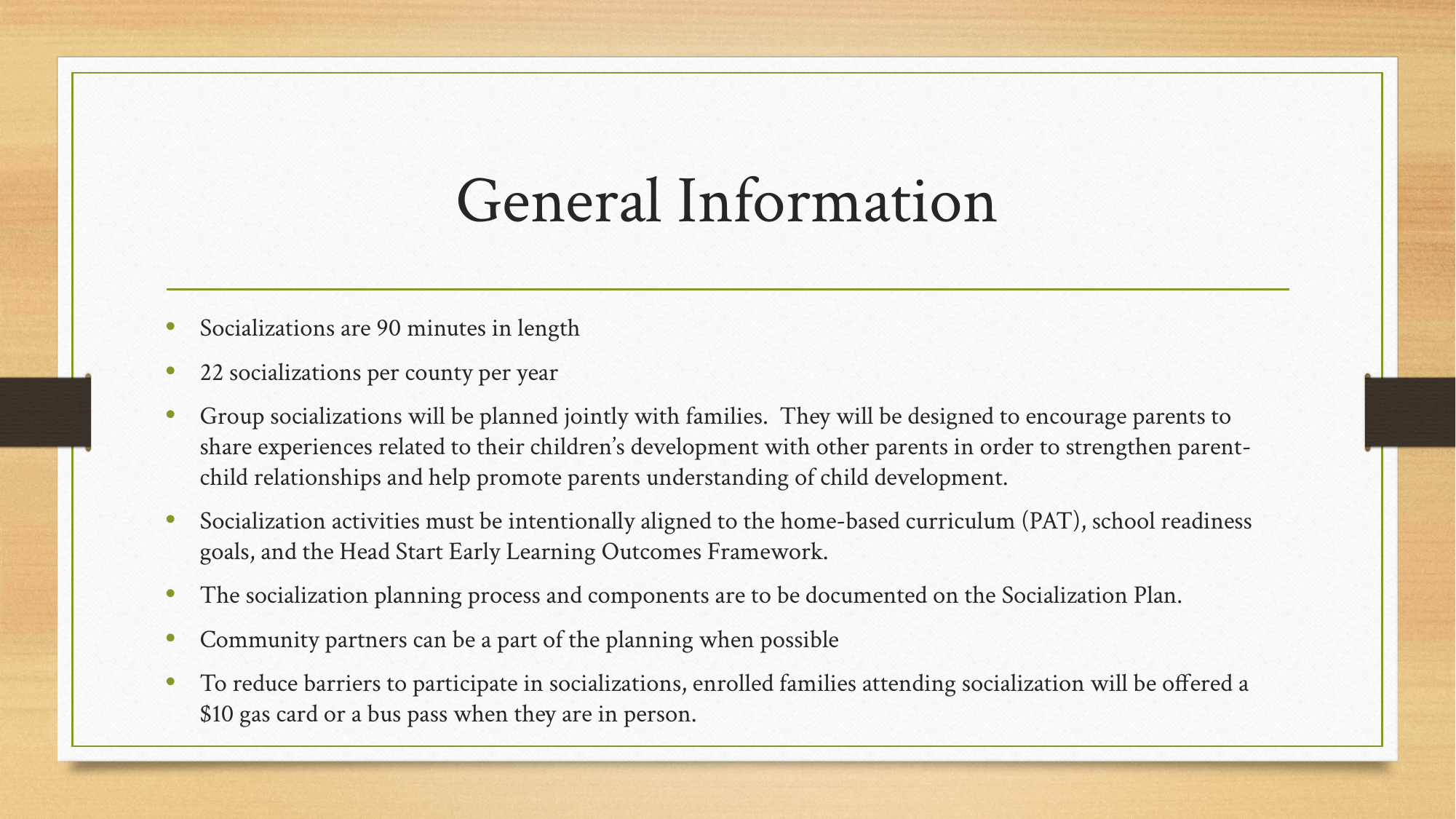

# General Information
Socializations are 90 minutes in length
22 socializations per county per year
Group socializations will be planned jointly with families.  They will be designed to encourage parents to share experiences related to their children’s development with other parents in order to strengthen parent-child relationships and help promote parents understanding of child development.
Socialization activities must be intentionally aligned to the home-based curriculum (PAT), school readiness goals, and the Head Start Early Learning Outcomes Framework.
The socialization planning process and components are to be documented on the Socialization Plan.
Community partners can be a part of the planning when possible
To reduce barriers to participate in socializations, enrolled families attending socialization will be offered a $10 gas card or a bus pass when they are in person.